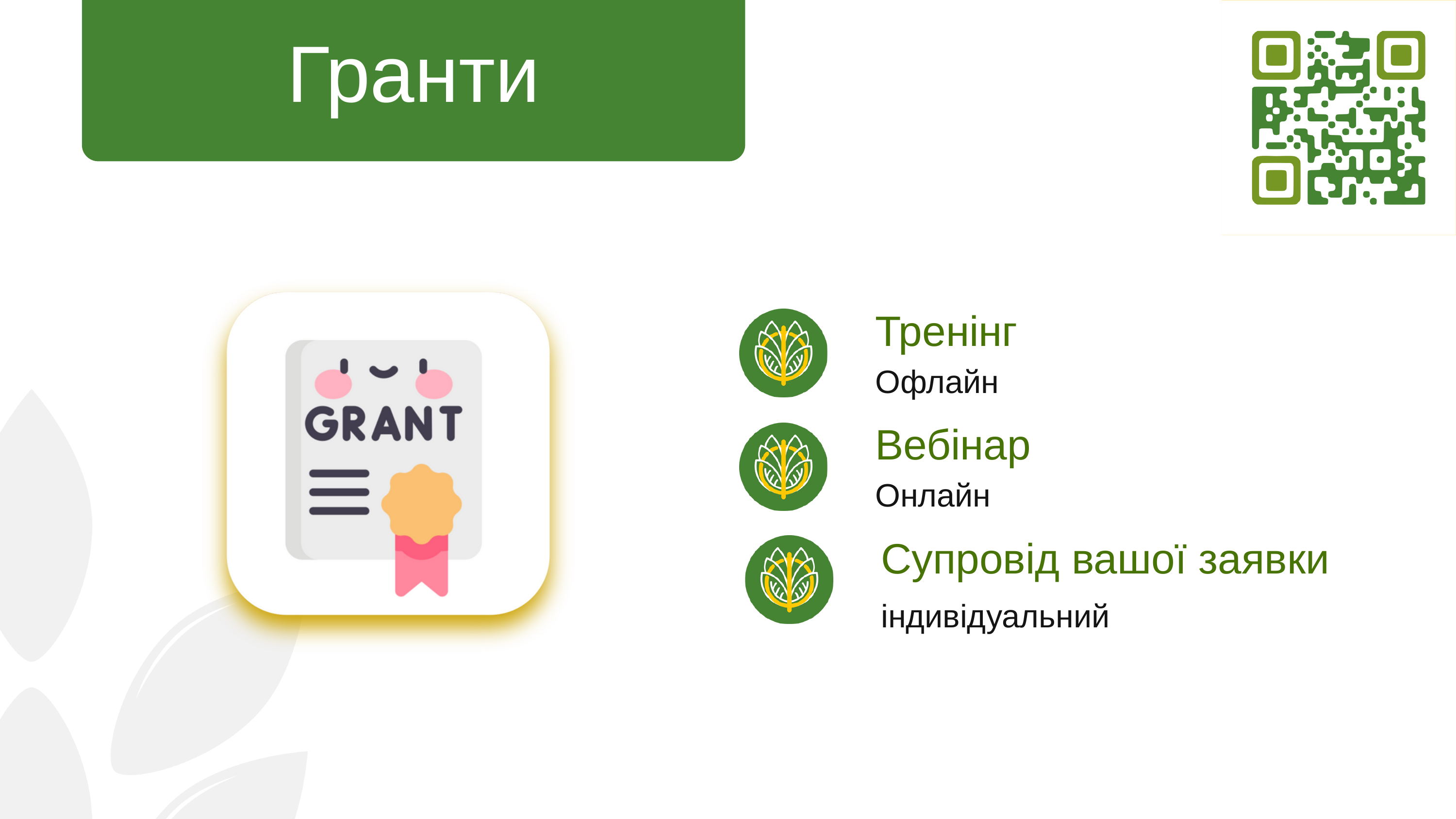

Гранти

Тренінг

Офлайн

Вебінар

Онлайн

Супровід вашої заявки
індивідуальний